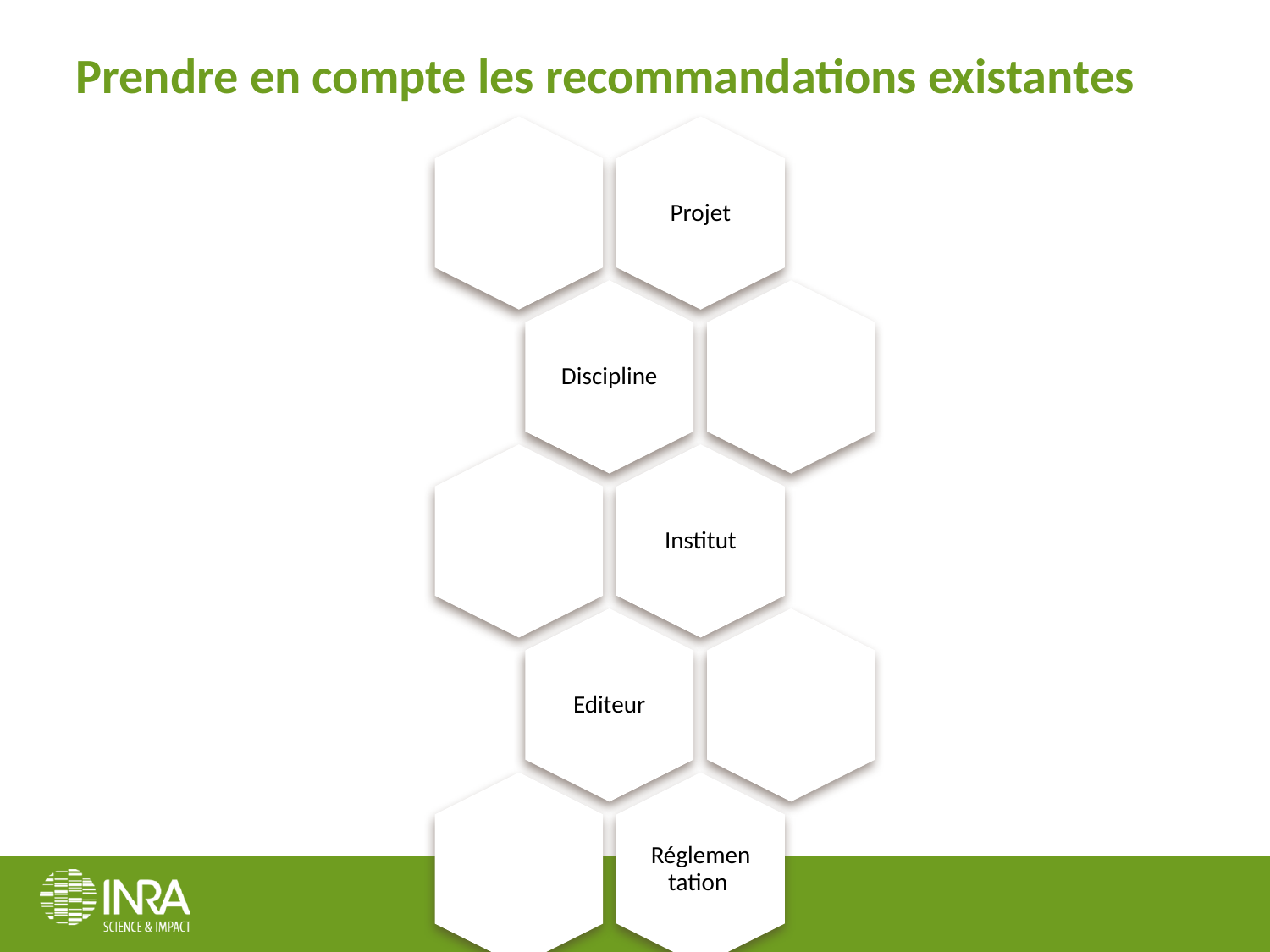

# Prendre en compte les recommandations existantes
Projet

Discipline

Institut

Editeur

Réglementation